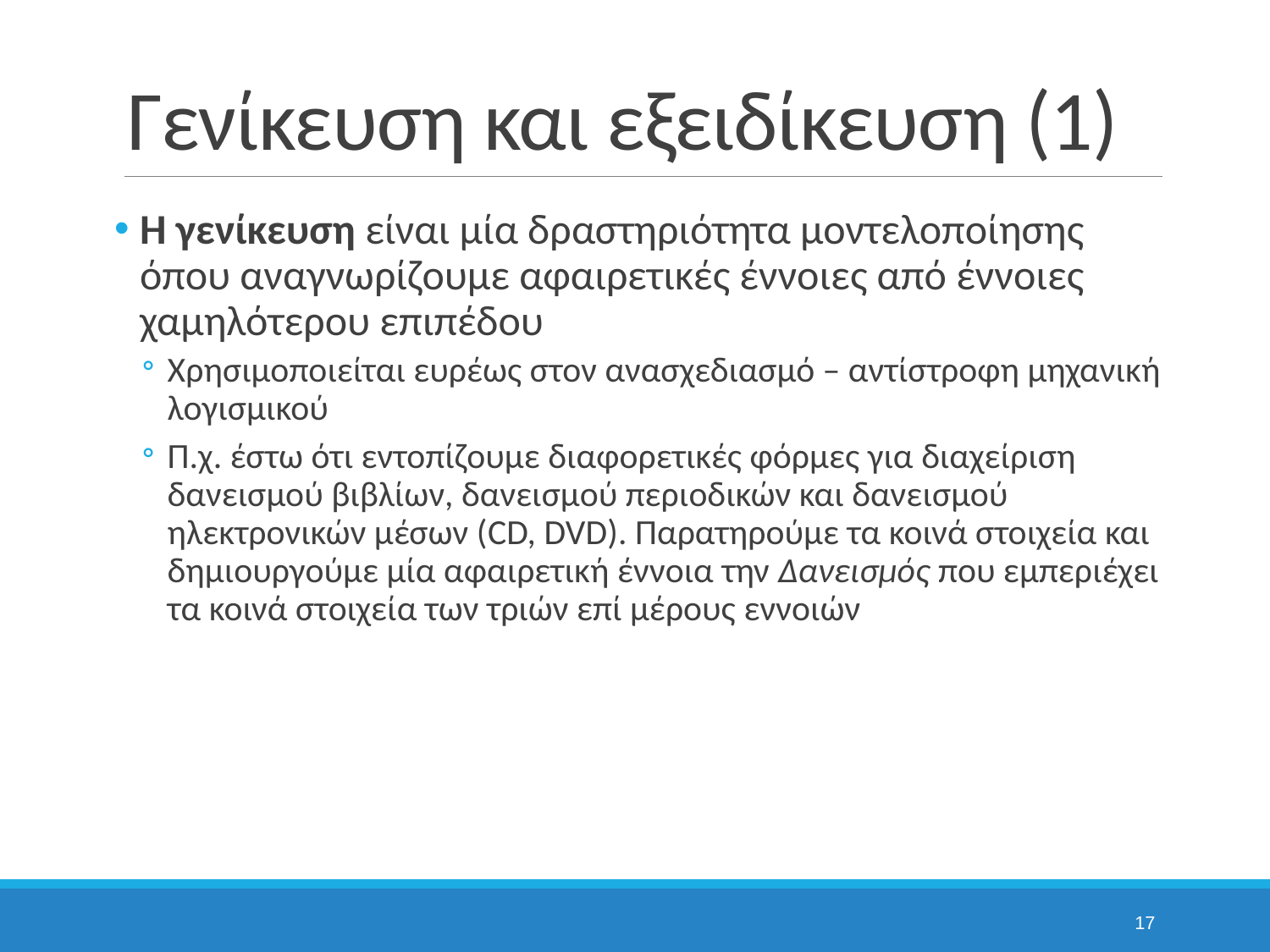

# Γενίκευση και εξειδίκευση (1)
Η γενίκευση είναι μία δραστηριότητα μοντελοποίησης όπου αναγνωρίζουμε αφαιρετικές έννοιες από έννοιες χαμηλότερου επιπέδου
Χρησιμοποιείται ευρέως στον ανασχεδιασμό – αντίστροφη μηχανική λογισμικού
Π.χ. έστω ότι εντοπίζουμε διαφορετικές φόρμες για διαχείριση δανεισμού βιβλίων, δανεισμού περιοδικών και δανεισμού ηλεκτρονικών μέσων (CD, DVD). Παρατηρούμε τα κοινά στοιχεία και δημιουργούμε μία αφαιρετική έννοια την Δανεισμός που εμπεριέχει τα κοινά στοιχεία των τριών επί μέρους εννοιών
17